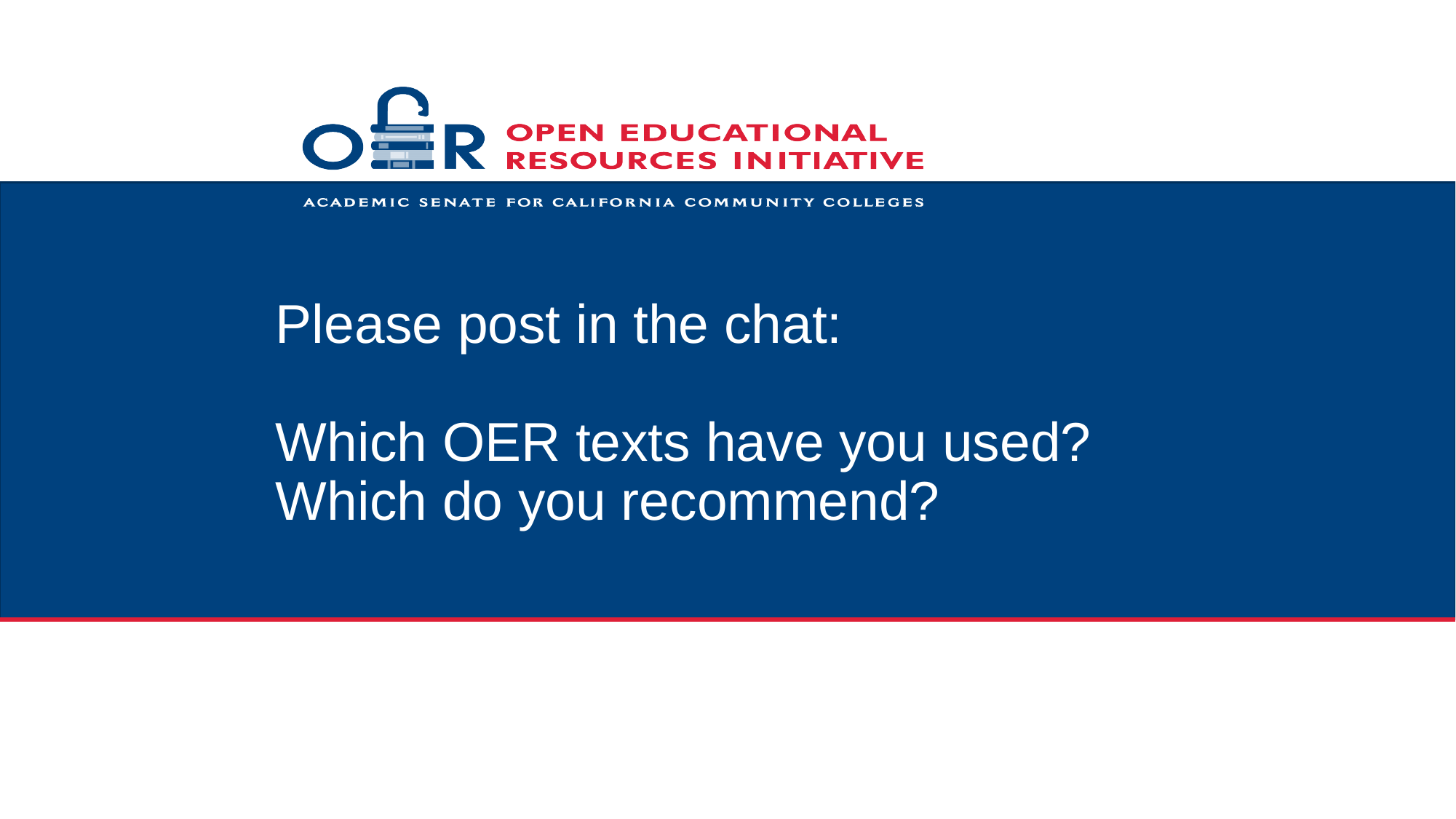

# Please post in the chat: Which OER texts have you used?  Which do you recommend?